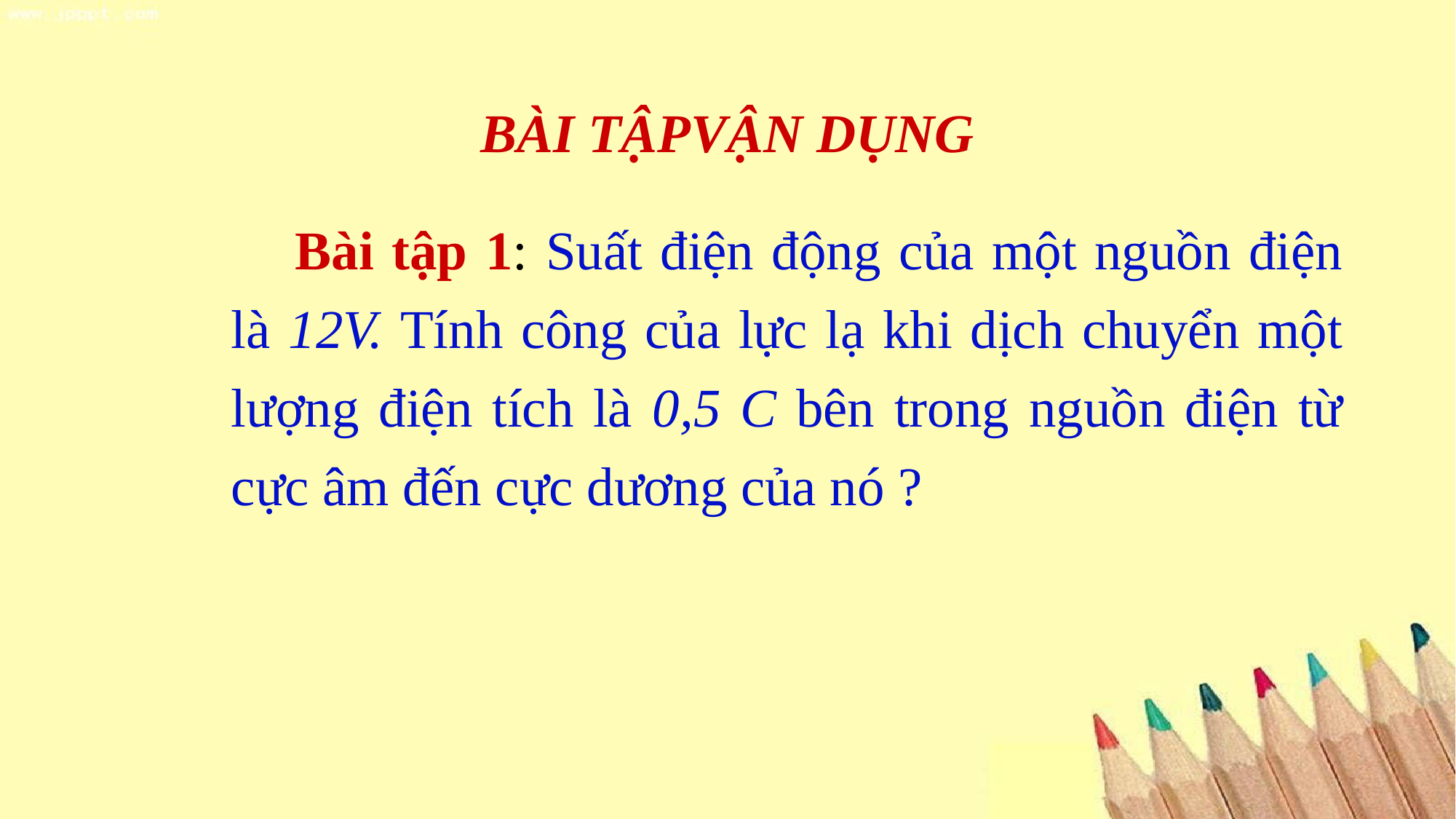

BÀI TẬPVẬN DỤNG
Bài tập 1: Suất điện động của một nguồn điện là 12V. Tính công của lực lạ khi dịch chuyển một lượng điện tích là 0,5 C bên trong nguồn điện từ cực âm đến cực dương của nó ?